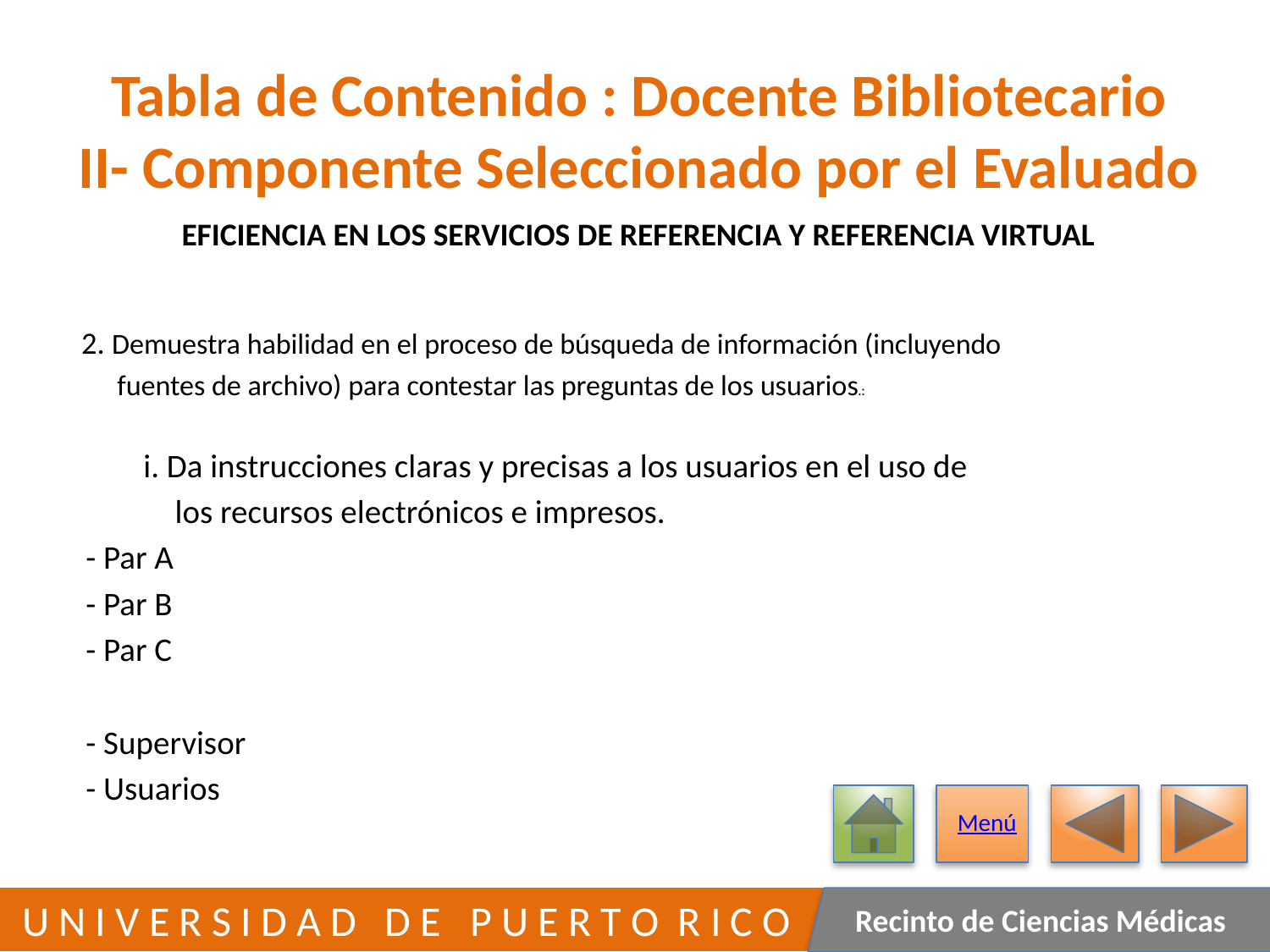

# Tabla de Contenido : Docente Bibliotecario II- Componente Seleccionado por el Evaluado
EFICIENCIA EN LOS SERVICIOS DE REFERENCIA Y REFERENCIA VIRTUAL
	2. Demuestra habilidad en el proceso de búsqueda de información (incluyendo
             fuentes de archivo) para contestar las preguntas de los usuarios.:
	    i. Da instrucciones claras y precisas a los usuarios en el uso de
            los recursos electrónicos e impresos.
			- Par A
			- Par B
			- Par C

			- Supervisor
			- Usuarios

Menú

328
 U N I V E R S I D A D   D E   P U E R T O  R I C O

Recinto de Ciencias Médicas